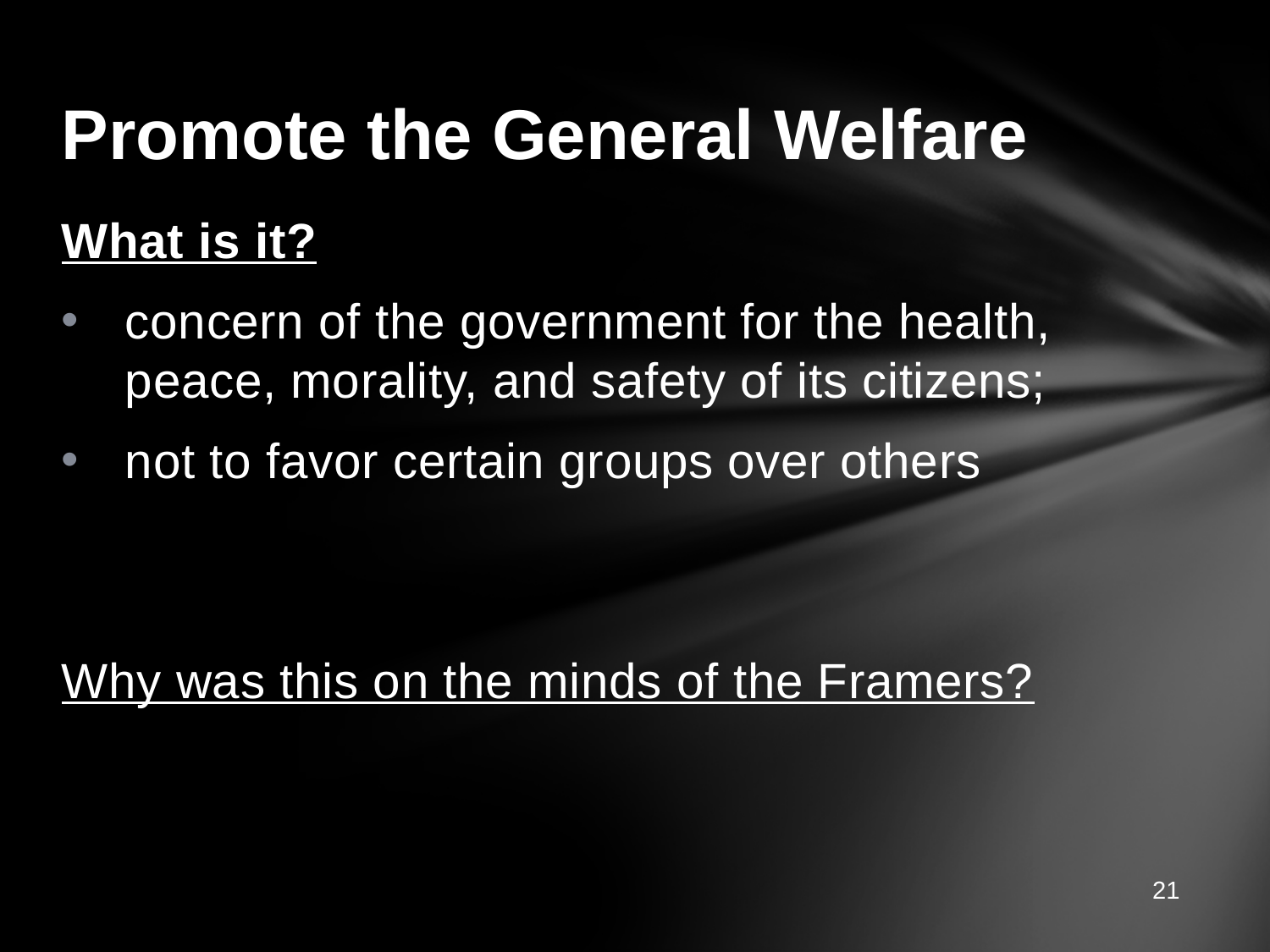

# Promote the General Welfare
What is it?
concern of the government for the health, peace, morality, and safety of its citizens;
not to favor certain groups over others

Why was this on the minds of the Framers?
21